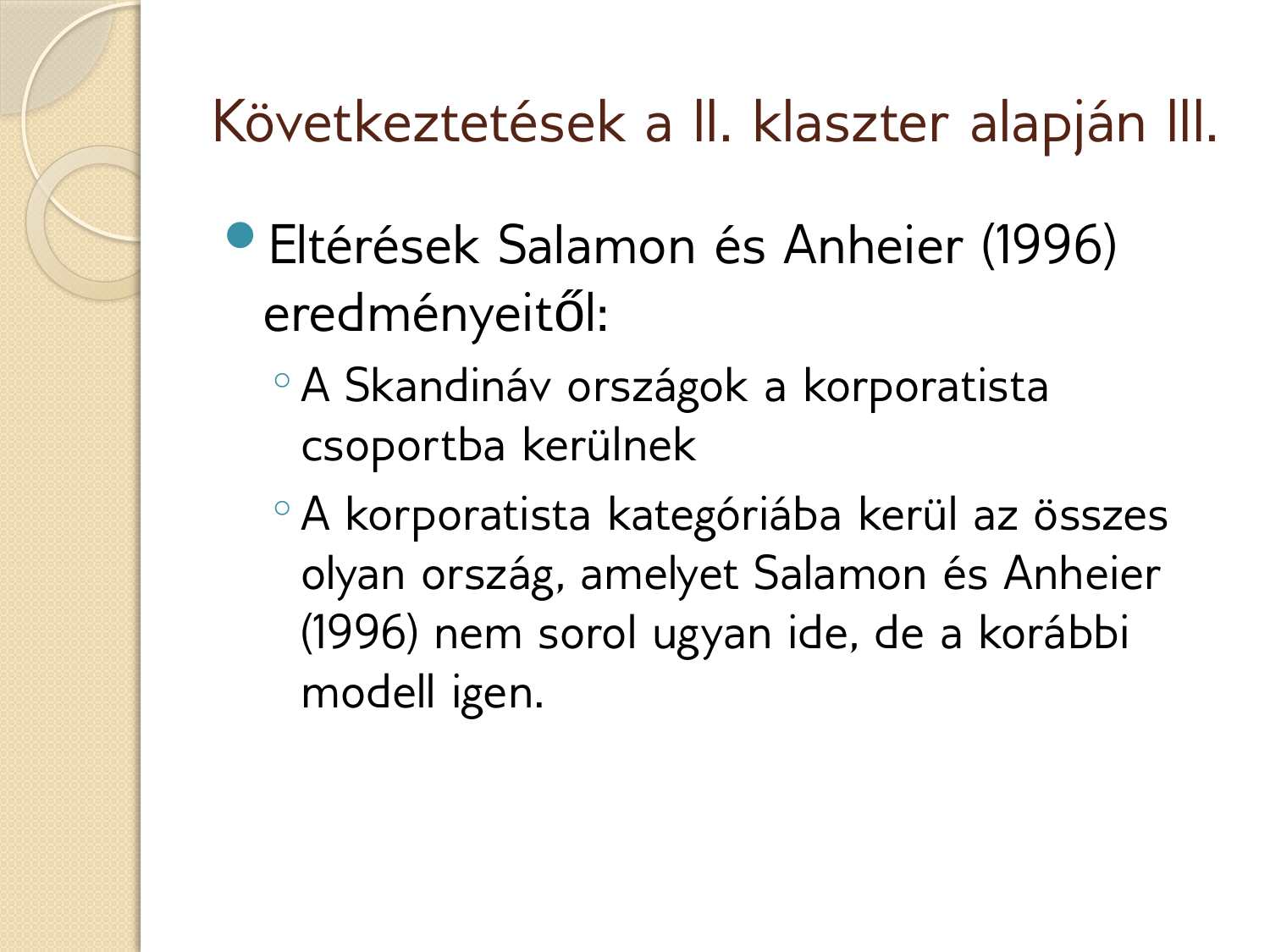

# Következtetések a II. klaszter alapján III.
Eltérések Salamon és Anheier (1996) eredményeitől:
A Skandináv országok a korporatista csoportba kerülnek
A korporatista kategóriába kerül az összes olyan ország, amelyet Salamon és Anheier (1996) nem sorol ugyan ide, de a korábbi modell igen.